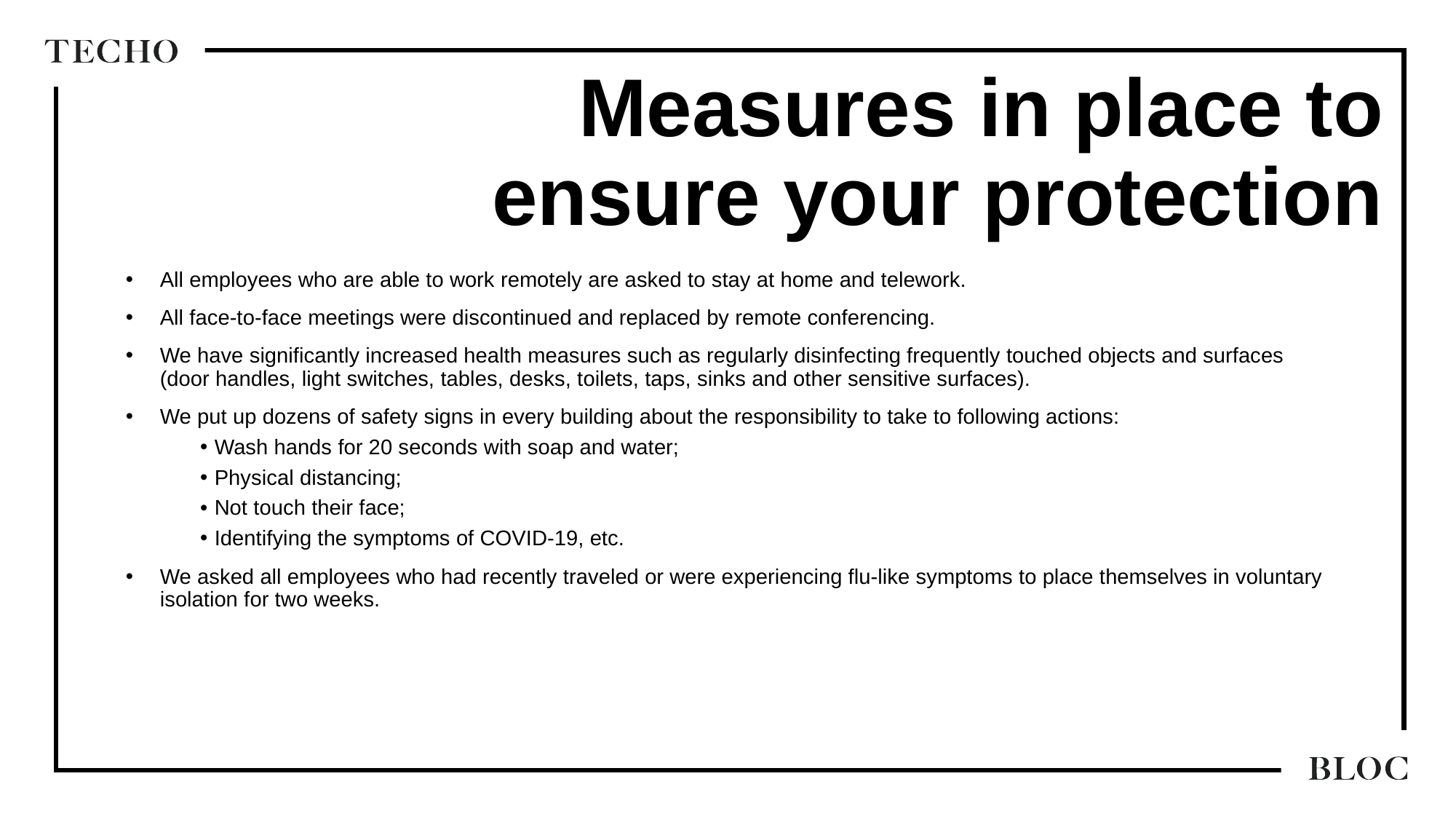

# Measures in place to ensure your protection
All employees who are able to work remotely are asked to stay at home and telework.
All face-to-face meetings were discontinued and replaced by remote conferencing.
We have significantly increased health measures such as regularly disinfecting frequently touched objects and surfaces (door handles, light switches, tables, desks, toilets, taps, sinks and other sensitive surfaces).
We put up dozens of safety signs in every building about the responsibility to take to following actions:
Wash hands for 20 seconds with soap and water;
Physical distancing;
Not touch their face;
Identifying the symptoms of COVID-19, etc.
We asked all employees who had recently traveled or were experiencing flu-like symptoms to place themselves in voluntary isolation for two weeks.